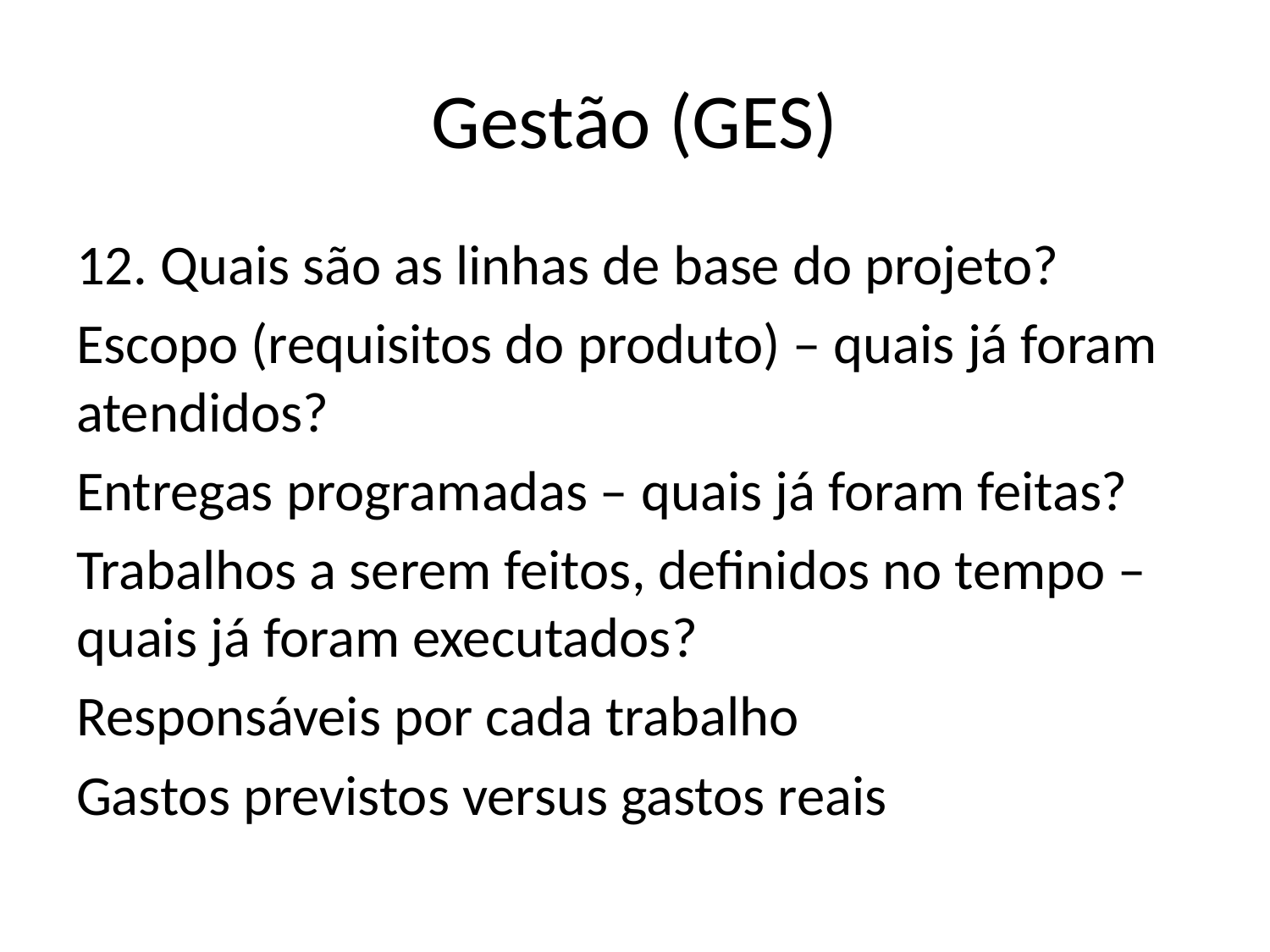

# Gestão (GES)
12. Quais são as linhas de base do projeto?
Escopo (requisitos do produto) – quais já foram atendidos?
Entregas programadas – quais já foram feitas?
Trabalhos a serem feitos, definidos no tempo – quais já foram executados?
Responsáveis por cada trabalho
Gastos previstos versus gastos reais